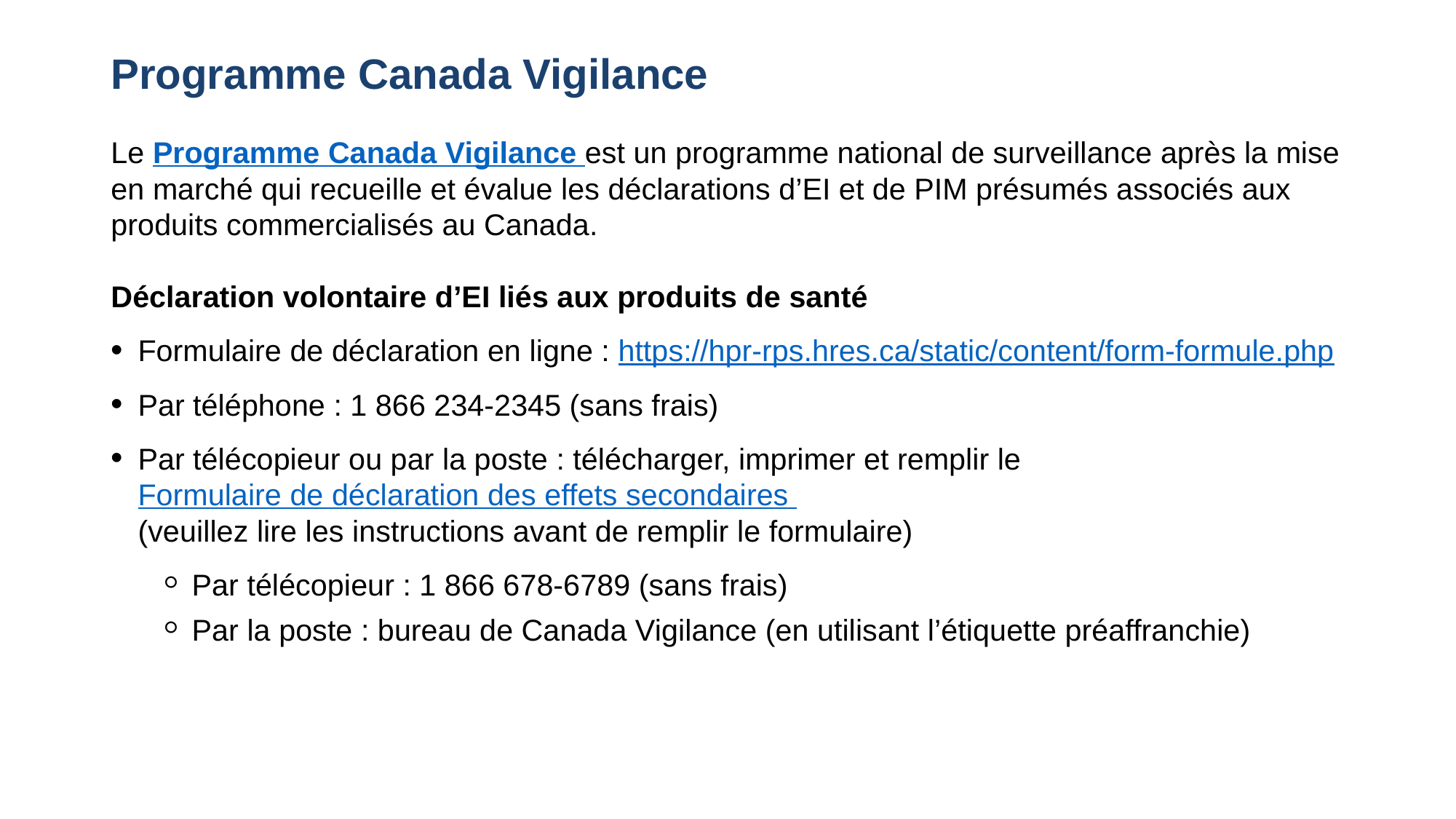

# Programme Canada Vigilance
Le Programme Canada Vigilance est un programme national de surveillance après la mise en marché qui recueille et évalue les déclarations d’EI et de PIM présumés associés aux produits commercialisés au Canada.
Déclaration volontaire d’EI liés aux produits de santé
Formulaire de déclaration en ligne : https://hpr-rps.hres.ca/static/content/form-formule.php
Par téléphone : 1 866 234-2345 (sans frais)
Par télécopieur ou par la poste : télécharger, imprimer et remplir le Formulaire de déclaration des effets secondaires
(veuillez lire les instructions avant de remplir le formulaire)
Par télécopieur : 1 866 678-6789 (sans frais)
Par la poste : bureau de Canada Vigilance (en utilisant l’étiquette préaffranchie)